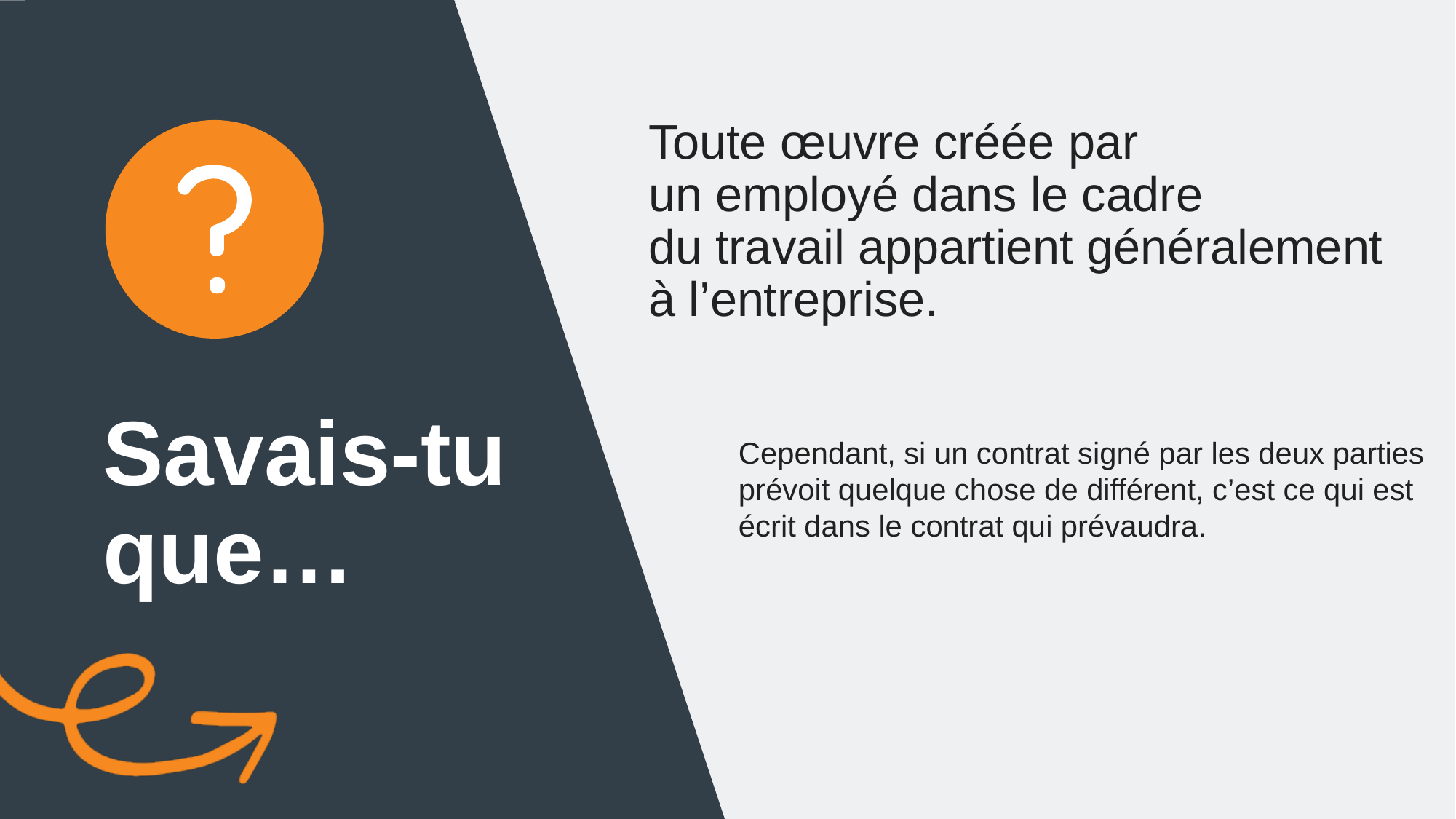

# Toute œuvre créée par un employé dans le cadre du travail appartient généralement à l’entreprise.
Cependant, si un contrat signé par les deux parties prévoit quelque chose de différent, c’est ce qui est écrit dans le contrat qui prévaudra.